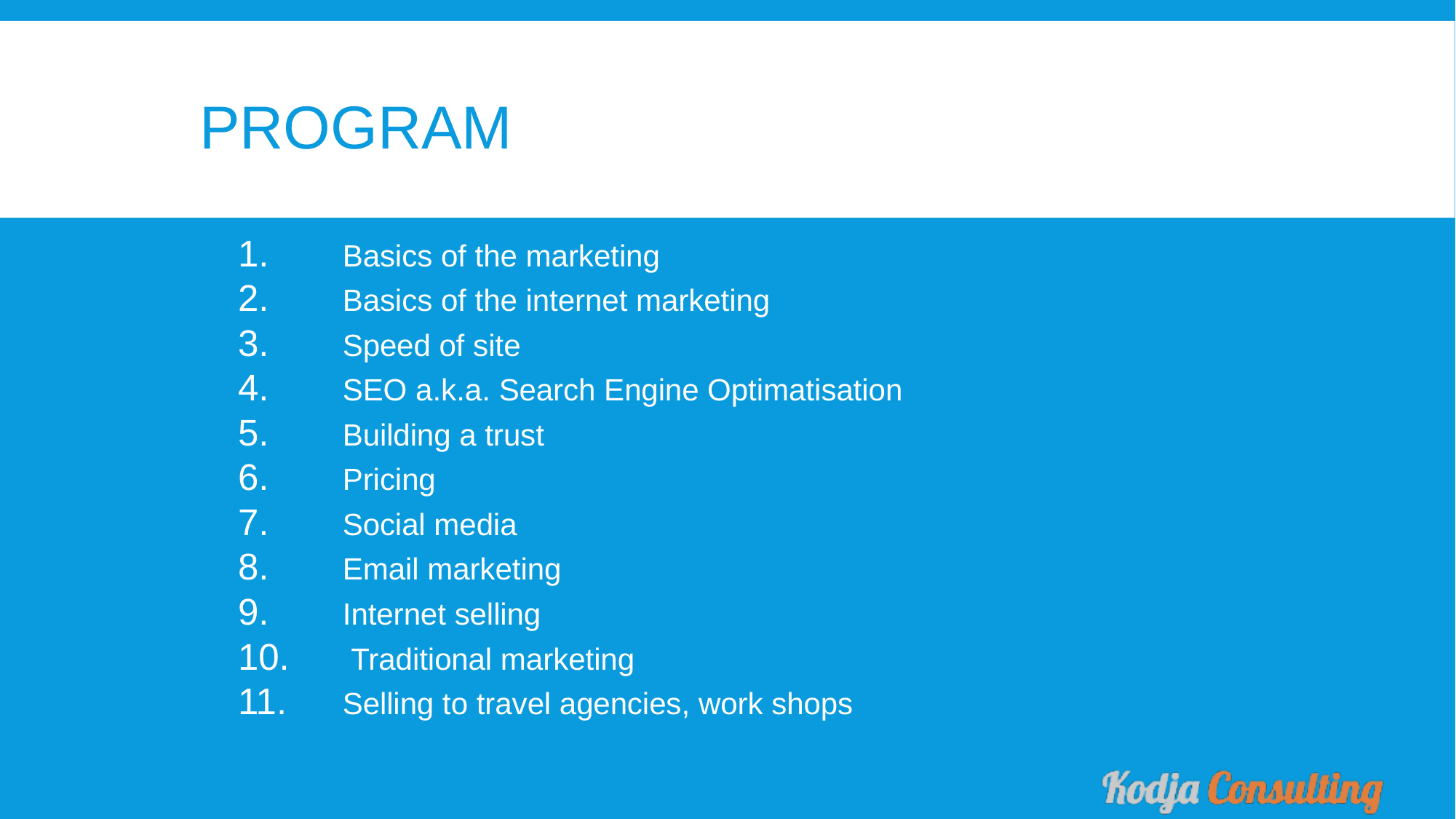

Program
Basics of the marketing
Basics of the internet marketing
Speed of site
SEO a.k.a. Search Engine Optimatisation
Building a trust
Pricing
Social media
Email marketing
Internet selling
 Traditional marketing
Selling to travel agencies, work shops